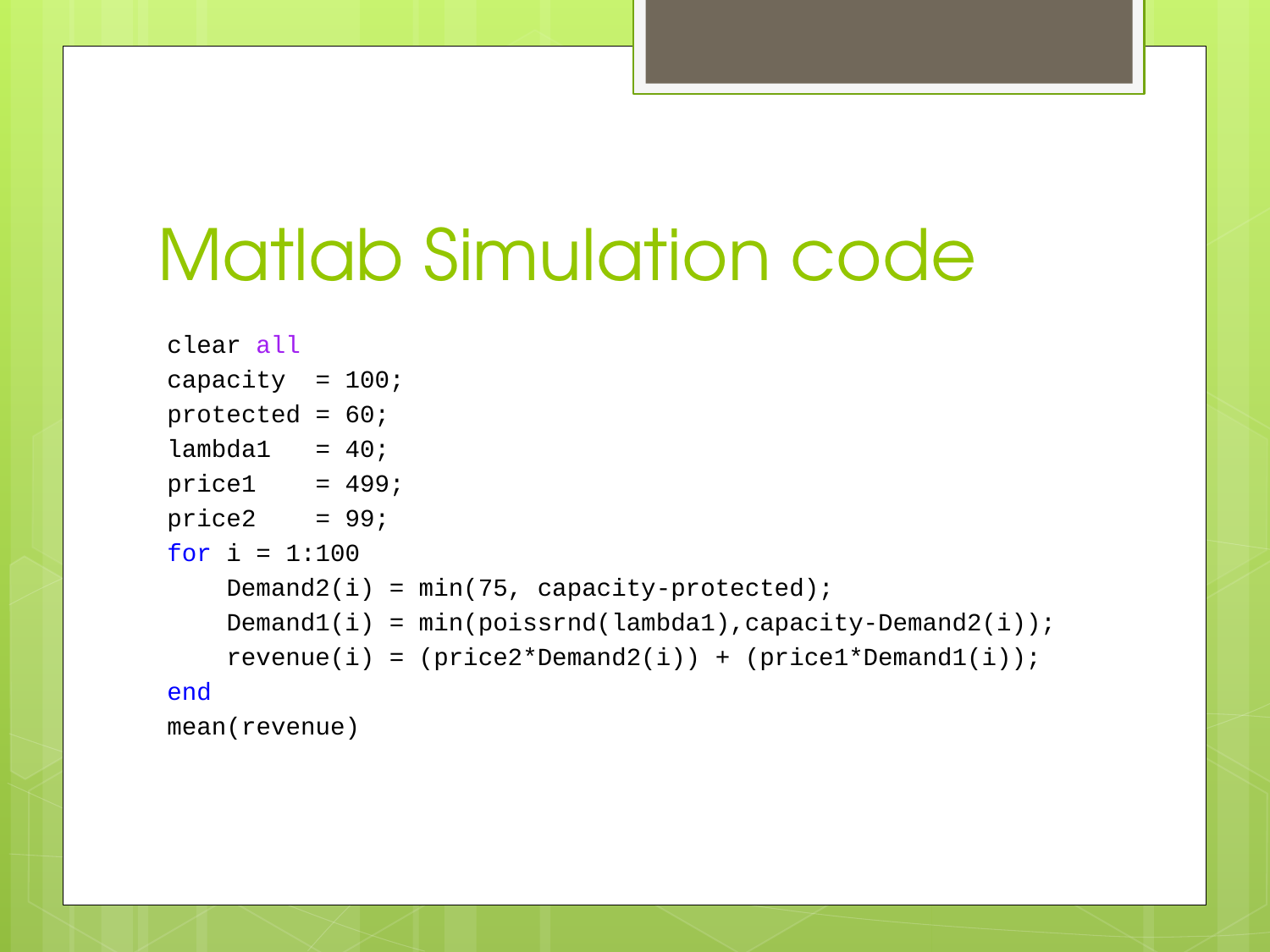

# Matlab Simulation code
clear all
capacity  = 100;
protected = 60;
lambda1   = 40;
price1    = 499;
price2    = 99;
for i = 1:100
    Demand2(i) = min(75, capacity-protected);
    Demand1(i) = min(poissrnd(lambda1),capacity-Demand2(i));
    revenue(i) = (price2*Demand2(i)) + (price1*Demand1(i));
end
mean(revenue)